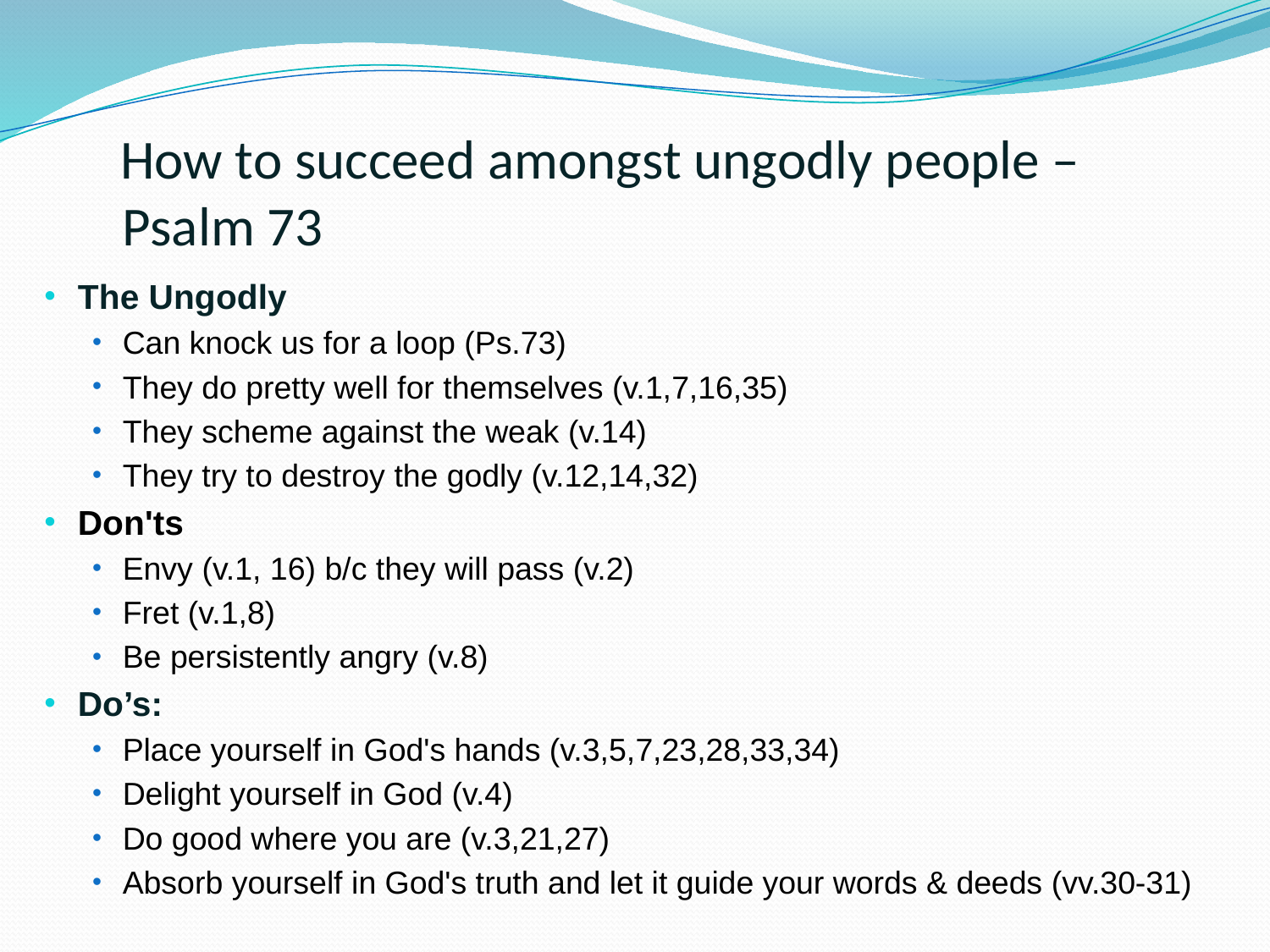

# How to succeed amongst ungodly people – Psalm 73
The Ungodly
Can knock us for a loop (Ps.73)
They do pretty well for themselves (v.1,7,16,35)
They scheme against the weak (v.14)
They try to destroy the godly (v.12,14,32)
Don'ts
Envy (v.1, 16) b/c they will pass (v.2)
Fret (v.1,8)
Be persistently angry (v.8)
Do’s:
Place yourself in God's hands (v.3,5,7,23,28,33,34)
Delight yourself in God (v.4)
Do good where you are (v.3,21,27)
Absorb yourself in God's truth and let it guide your words & deeds (vv.30-31)